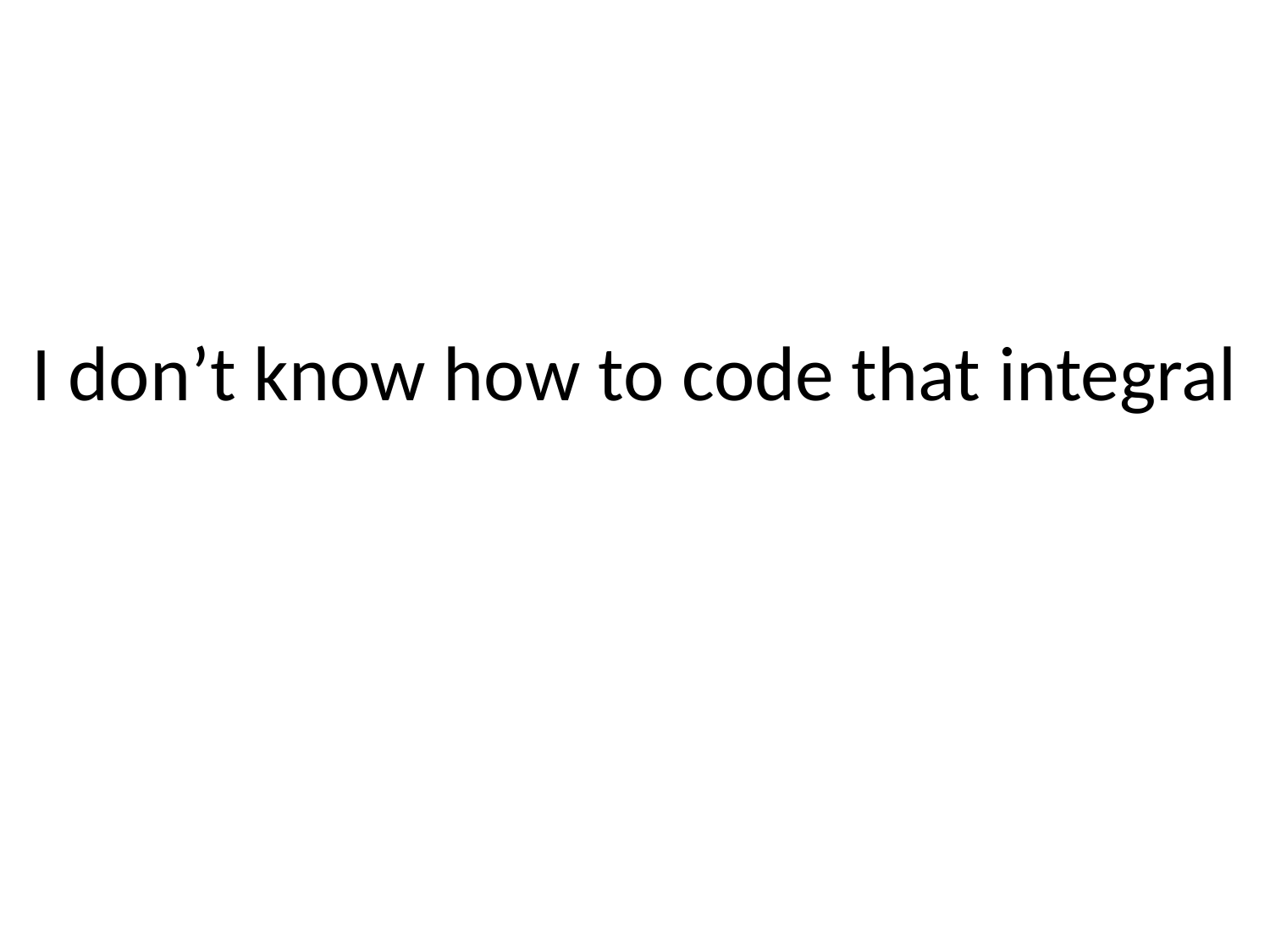

I don’t know how to code that integral